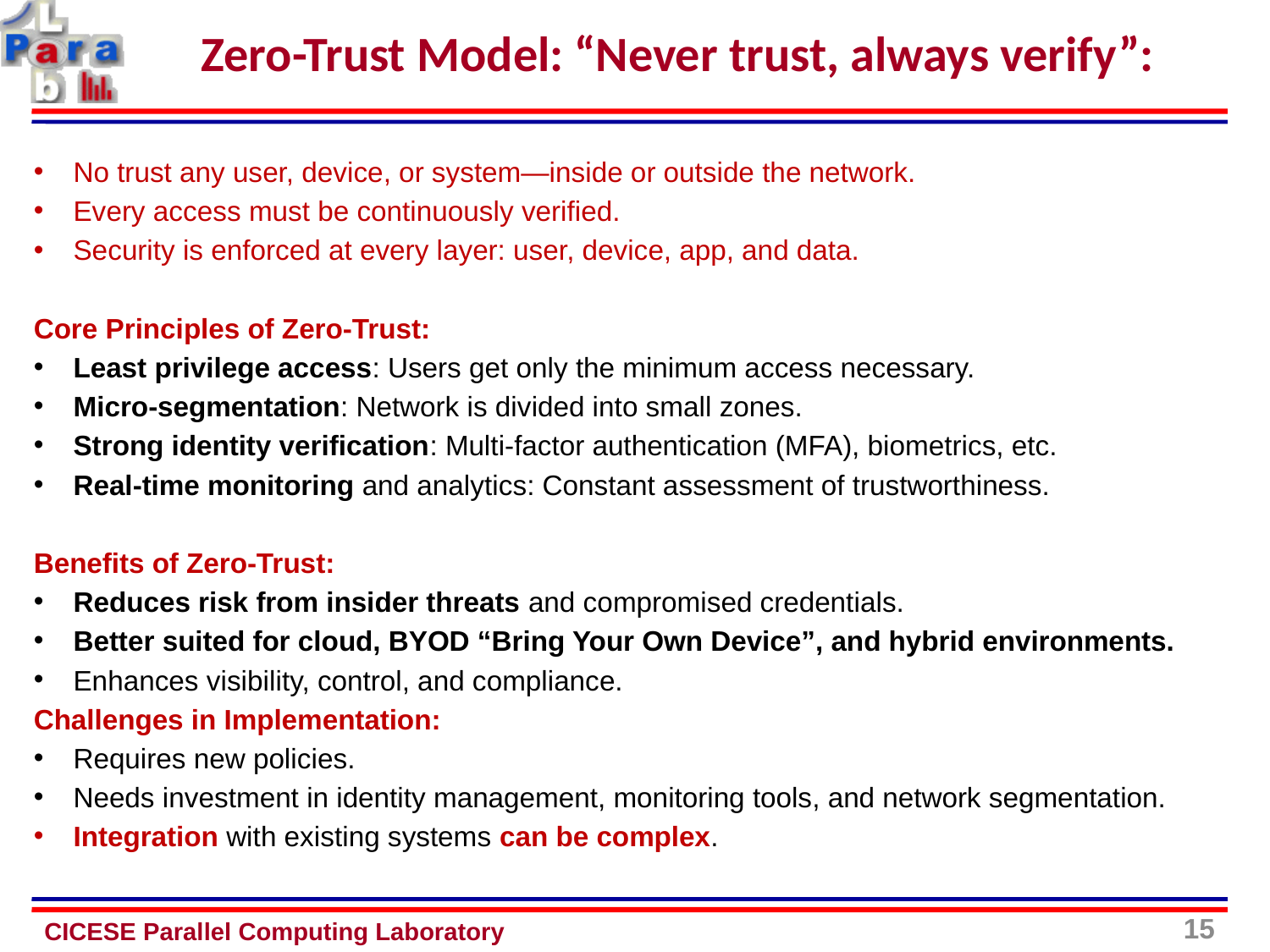

Zero-Trust Model: “Never trust, always verify”:
No trust any user, device, or system—inside or outside the network.
Every access must be continuously verified.
Security is enforced at every layer: user, device, app, and data.

Core Principles of Zero-Trust:
Least privilege access: Users get only the minimum access necessary.
Micro-segmentation: Network is divided into small zones.
Strong identity verification: Multi-factor authentication (MFA), biometrics, etc.
Real-time monitoring and analytics: Constant assessment of trustworthiness.

Benefits of Zero-Trust:
Reduces risk from insider threats and compromised credentials.
Better suited for cloud, BYOD “Bring Your Own Device”, and hybrid environments.
Enhances visibility, control, and compliance.
Challenges in Implementation:
Requires new policies.
Needs investment in identity management, monitoring tools, and network segmentation.
Integration with existing systems can be complex.
15